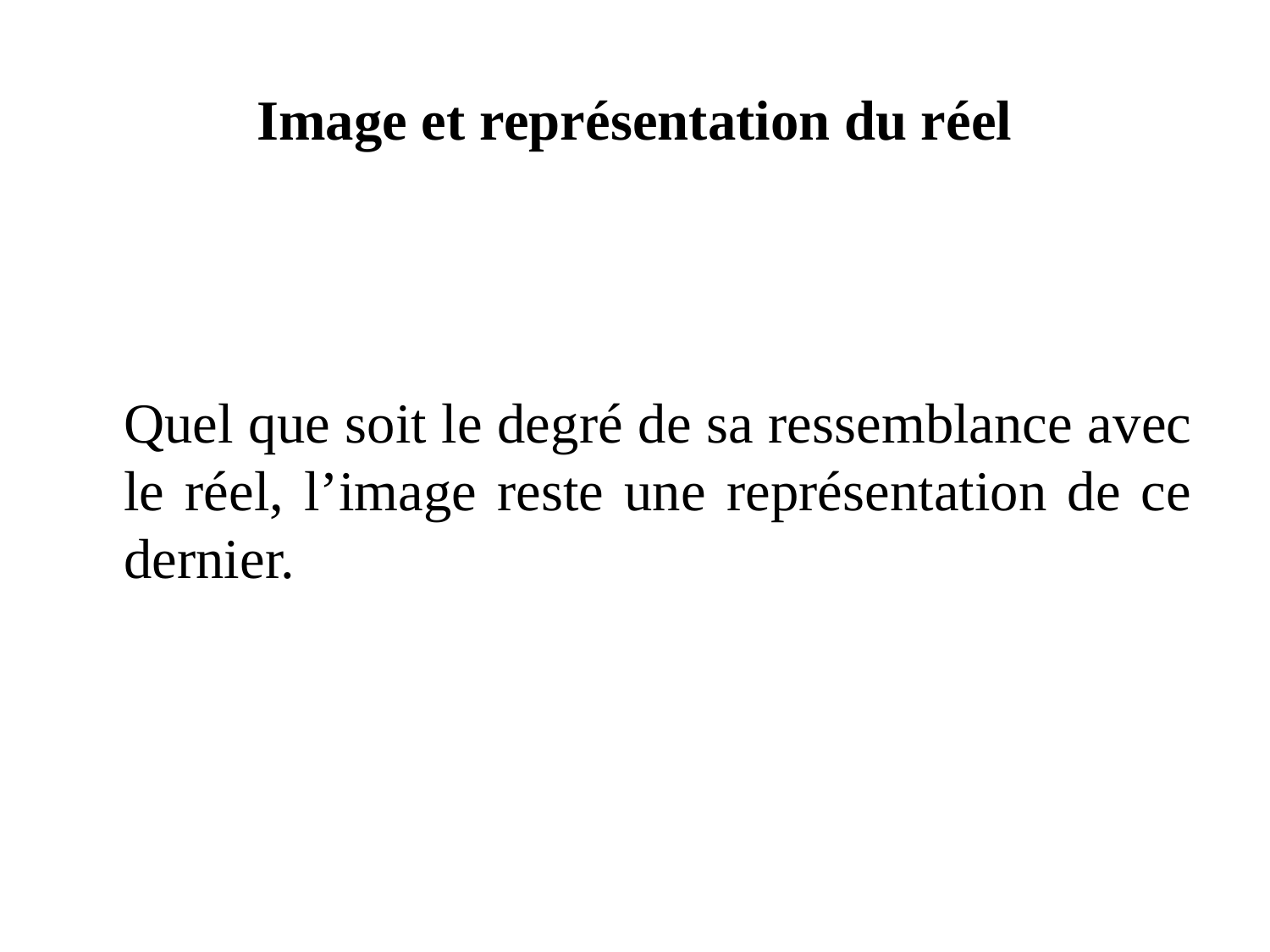

# Image et représentation du réel

	Quel que soit le degré de sa ressemblance avec le réel, l’image reste une représentation de ce dernier.